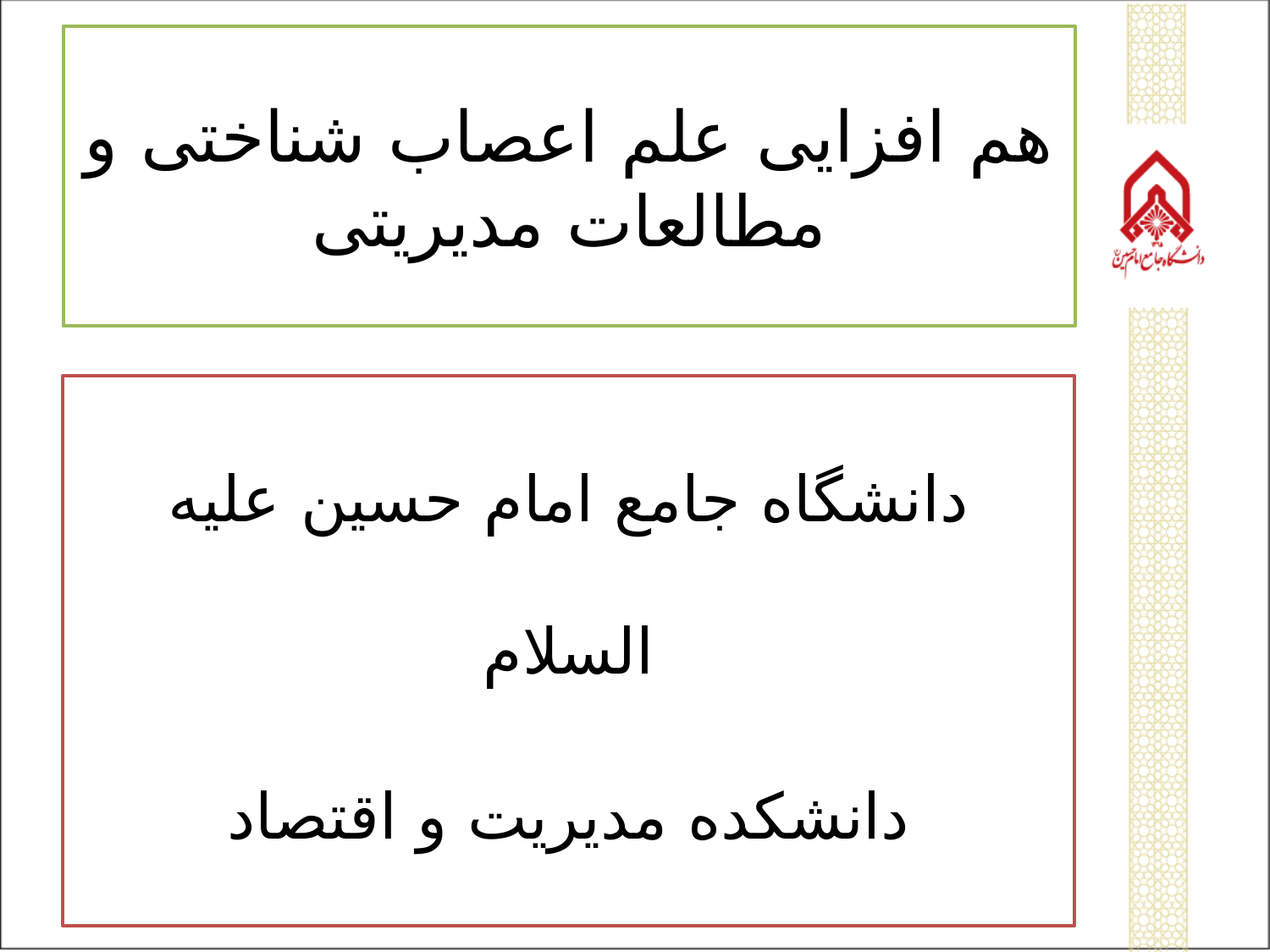

# هم افزایی علم اعصاب شناختی و مطالعات مدیریتی
دانشگاه جامع امام حسین علیه السلام
دانشکده مدیریت و اقتصاد
   21 شهریور 1402 ه.ش